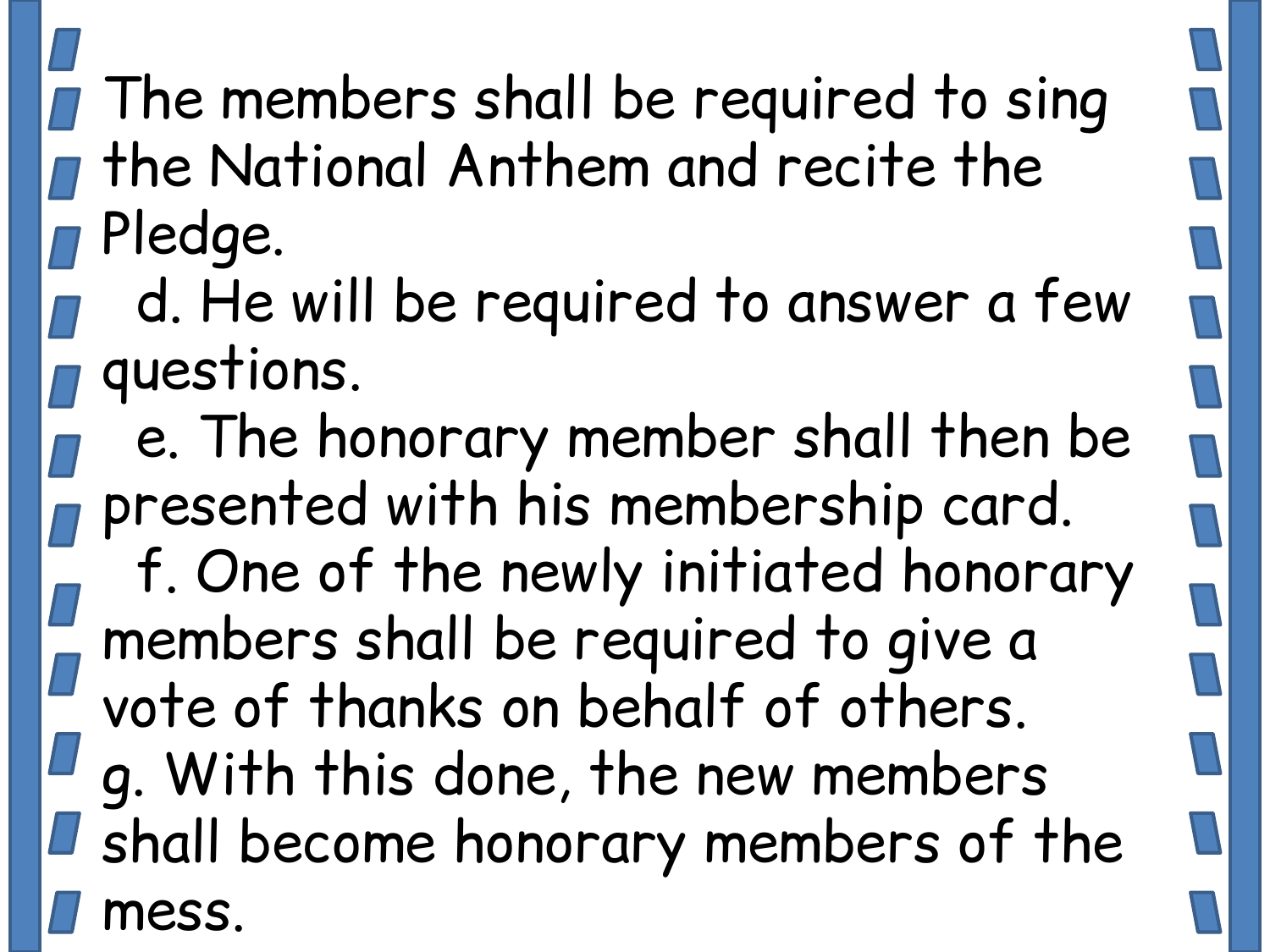

The members shall be required to sing the National Anthem and recite the Pledge.
  d. He will be required to answer a few questions.
  e. The honorary member shall then be presented with his membership card.
  f. One of the newly initiated honorary members shall be required to give a vote of thanks on behalf of others.
g. With this done, the new members shall become honorary members of the mess.